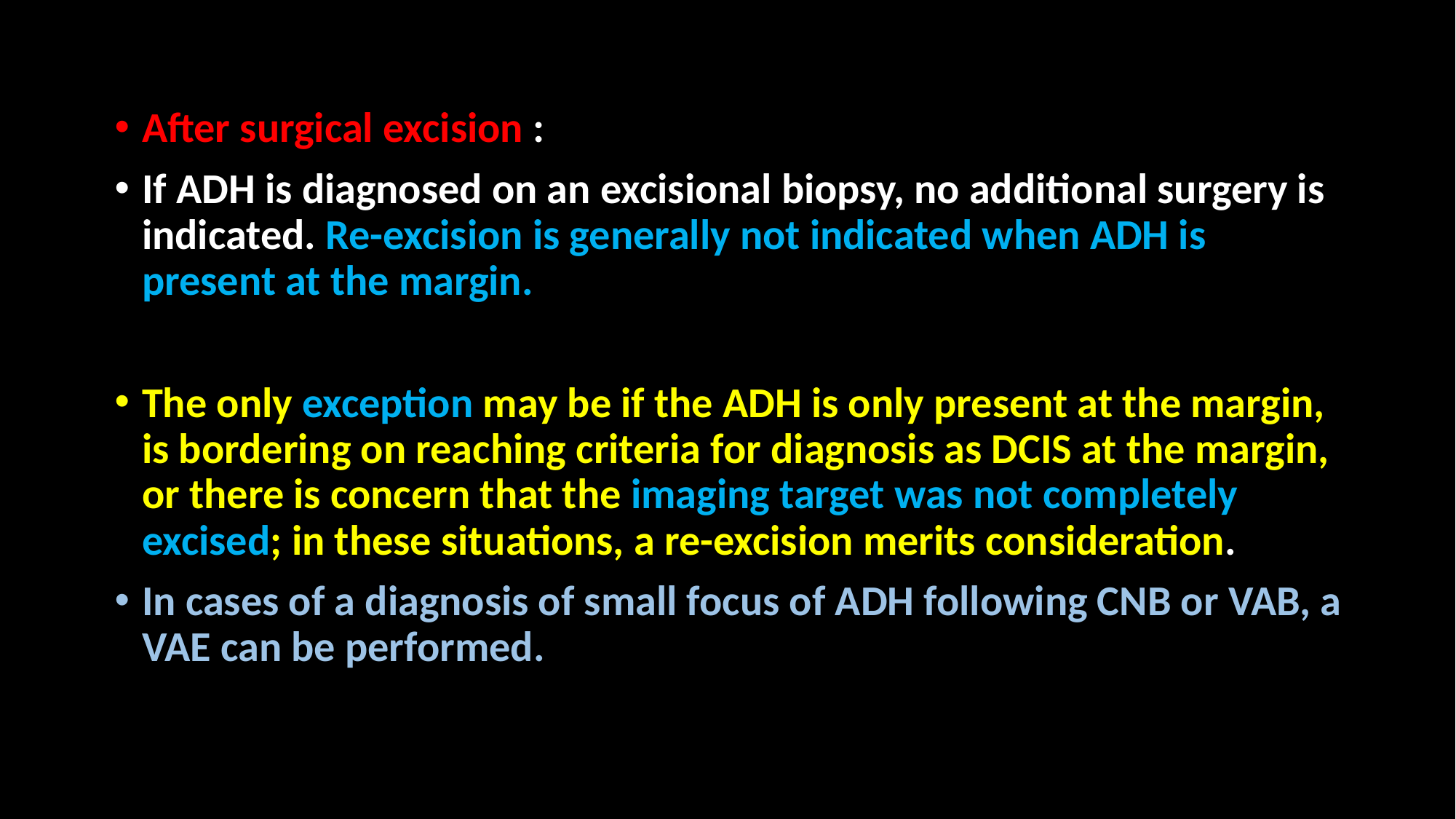

After surgical excision :
If ADH is diagnosed on an excisional biopsy, no additional surgery is indicated. Re-excision is generally not indicated when ADH is present at the margin.

The only exception may be if the ADH is only present at the margin, is bordering on reaching criteria for diagnosis as DCIS at the margin, or there is concern that the imaging target was not completely excised; in these situations, a re-excision merits consideration.
In cases of a diagnosis of small focus of ADH following CNB or VAB, a VAE can be performed.